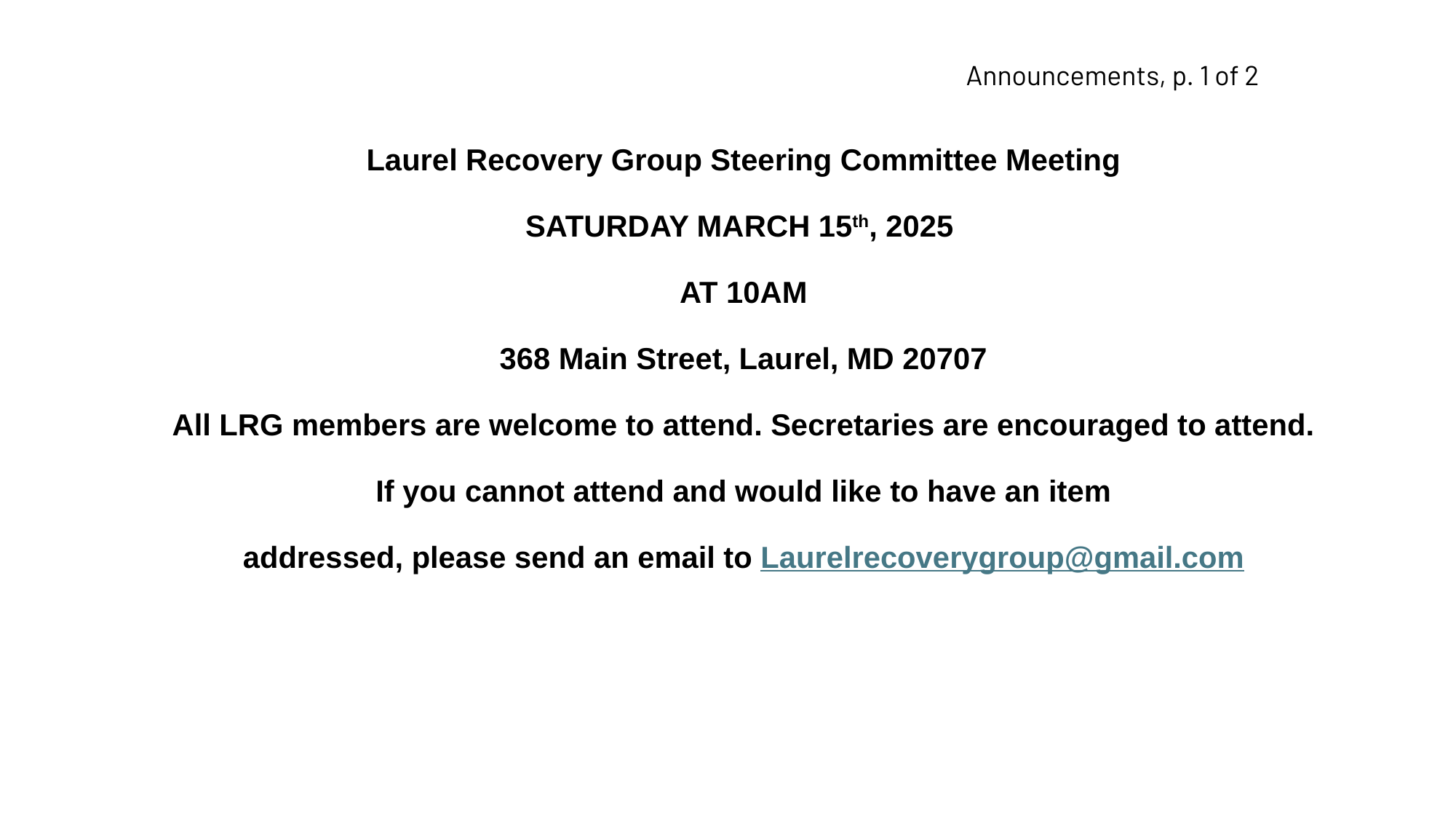

Announcements, p. 1 of 2
Laurel Recovery Group Steering Committee Meeting
SATURDAY MARCH 15th, 2025
AT 10AM
368 Main Street, Laurel, MD 20707
All LRG members are welcome to attend. Secretaries are encouraged to attend.
If you cannot attend and would like to have an item
addressed, please send an email to Laurelrecoverygroup@gmail.com